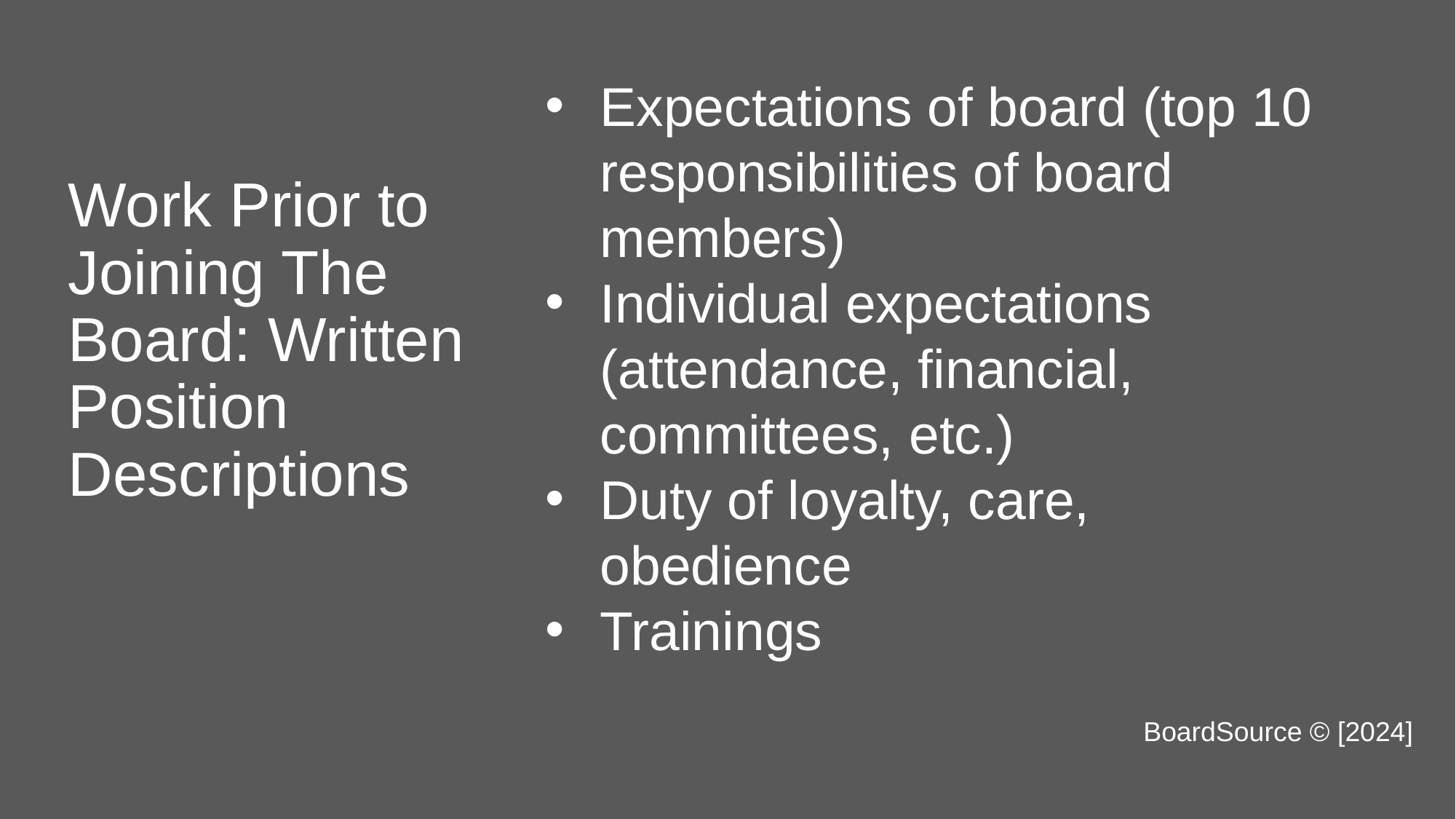

Expectations of board (top 10 responsibilities of board members)
Individual expectations (attendance, financial, committees, etc.)
Duty of loyalty, care, obedience
Trainings
Work Prior to Joining The Board: Written Position Descriptions
BoardSource © [2024]